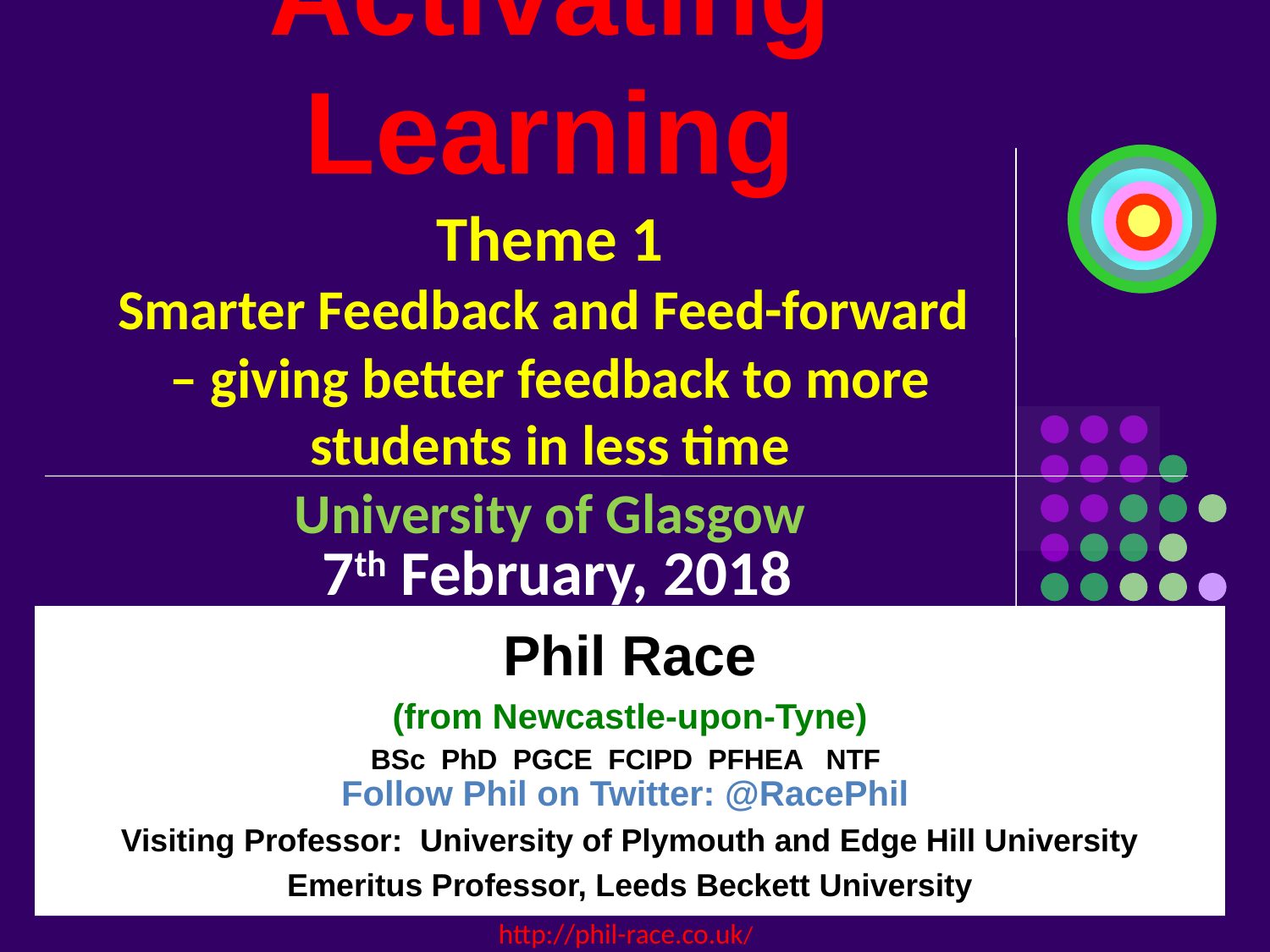

# Activating Learning Theme 1 Smarter Feedback and Feed-forward  – giving better feedback to more students in less time University of Glasgow

 7th February, 2018
Phil Race
(from Newcastle-upon-Tyne)
BSc  PhD  PGCE  FCIPD  PFHEA   NTF
Follow Phil on Twitter: @RacePhil
Visiting Professor:  University of Plymouth and Edge Hill University
Emeritus Professor, Leeds Beckett University